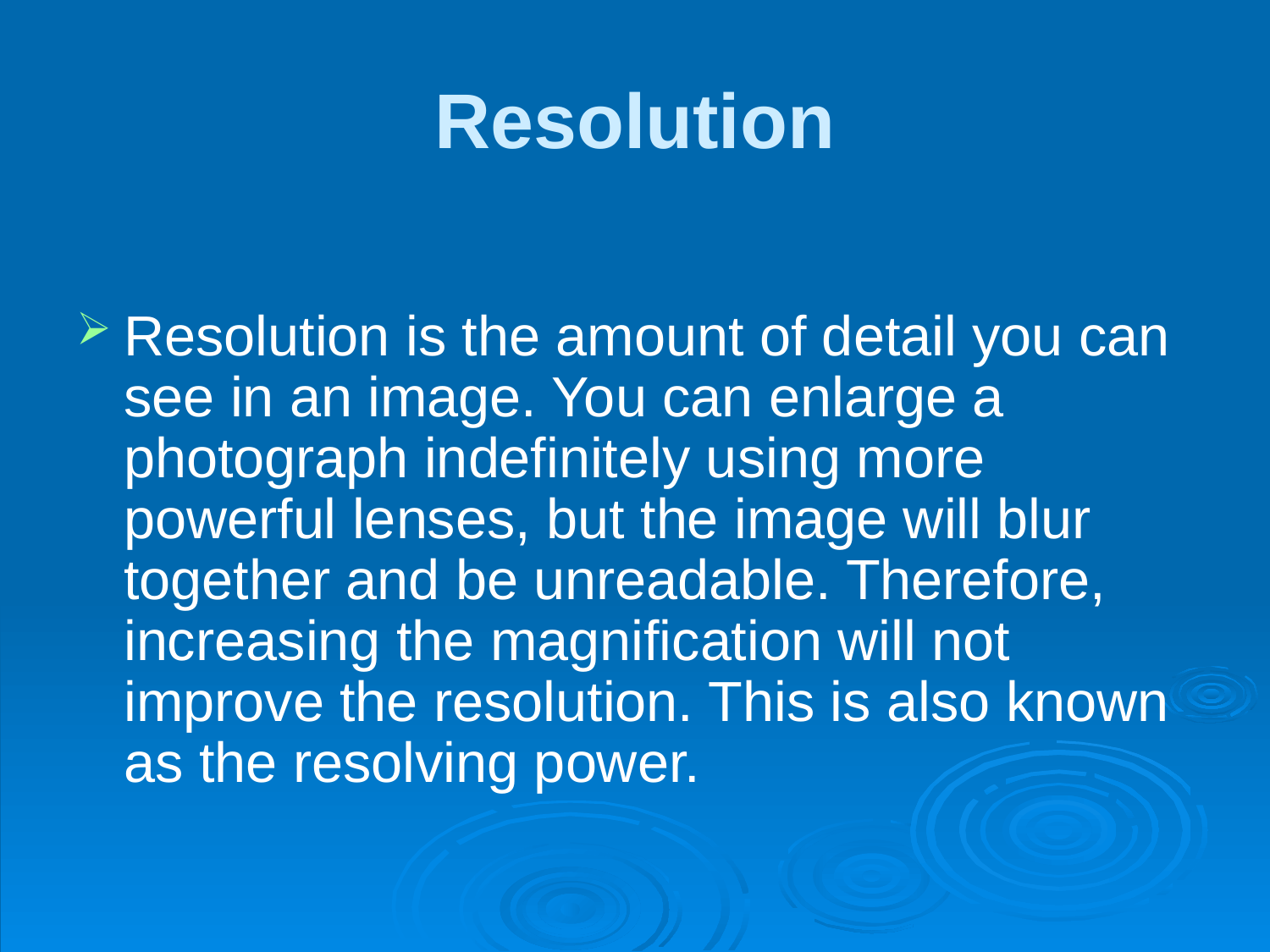

# Resolution

Resolution is the amount of detail you can see in an image. You can enlarge a photograph indefinitely using more powerful lenses, but the image will blur together and be unreadable. Therefore, increasing the magnification will not improve the resolution. This is also known as the resolving power.